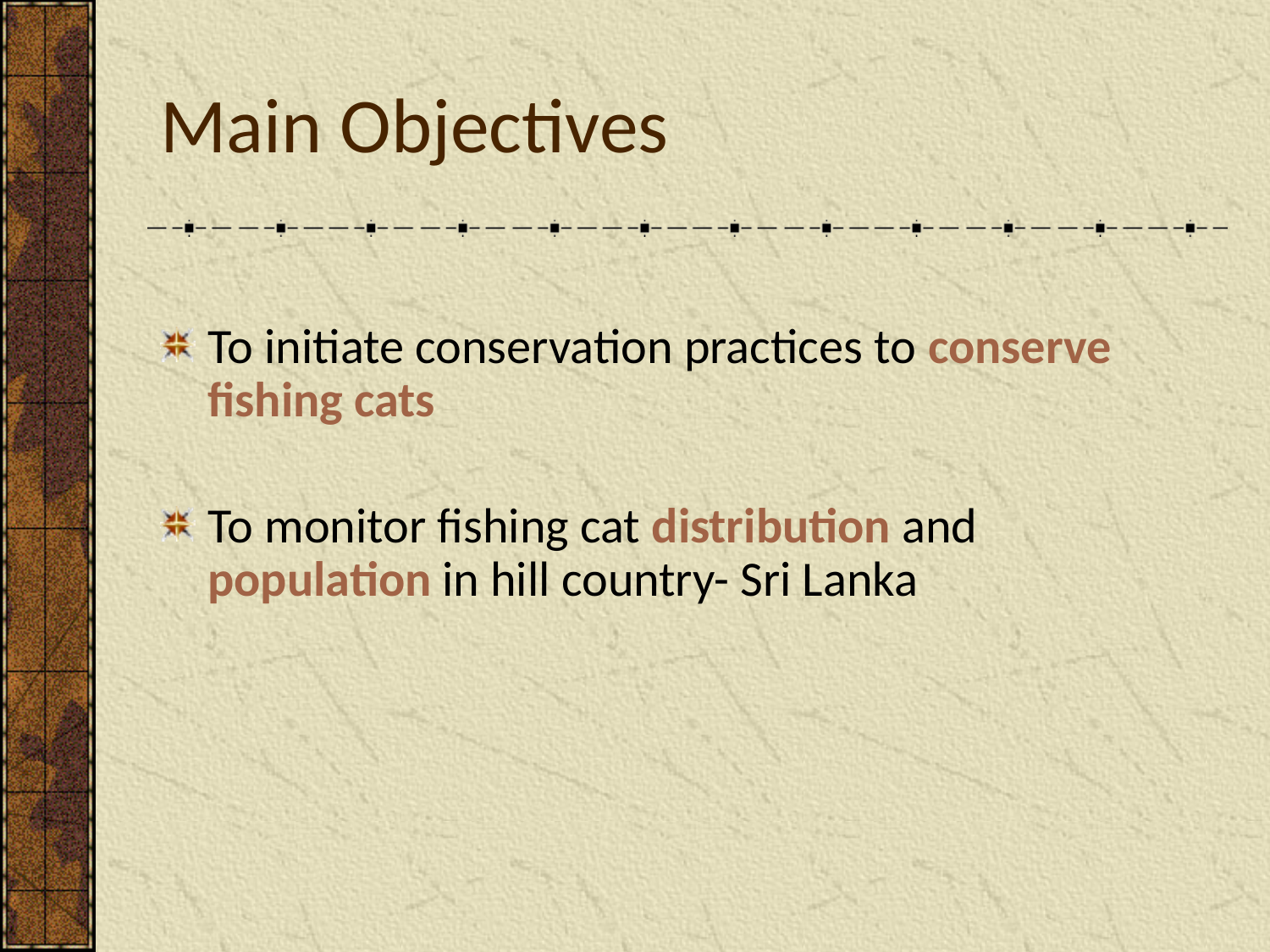

# Main Objectives

To initiate conservation practices to conserve fishing cats

To monitor fishing cat distribution and population in hill country- Sri Lanka